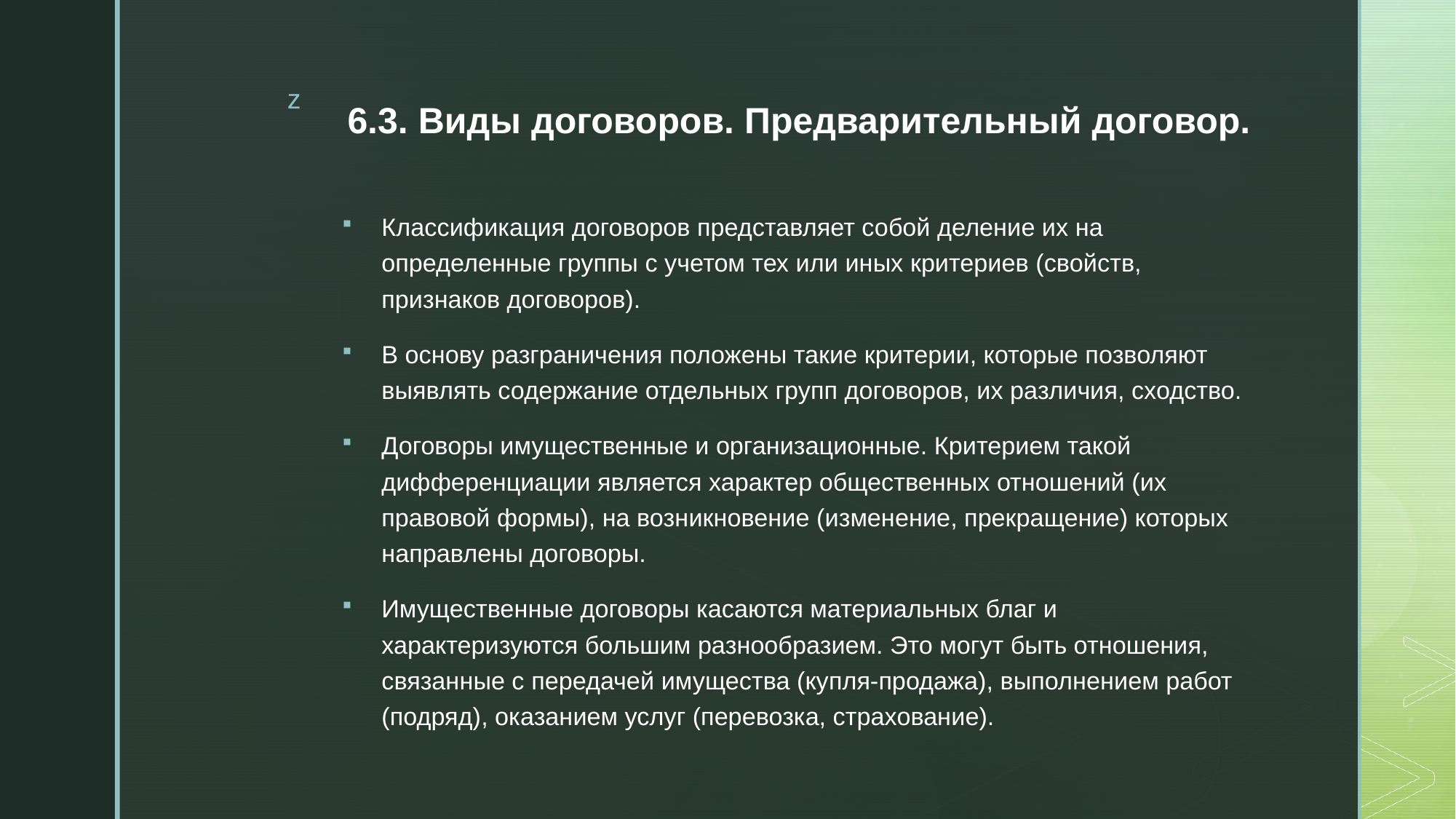

# 6.3. Виды договоров. Предварительный договор.
Классификация договоров представляет собой деление их на определенные группы с учетом тех или иных критериев (свойств, признаков договоров).
В основу разграничения положены такие критерии, которые позволяют выявлять содержание отдельных групп договоров, их различия, сходство.
Договоры имущественные и организационные. Критерием такой дифференциации является характер общественных отношений (их правовой формы), на возникновение (изменение, прекращение) которых направлены договоры.
Имущественные договоры касаются материальных благ и характеризуются большим разнообразием. Это могут быть отношения, связанные с передачей имущества (купля-продажа), выполнением работ (подряд), оказанием услуг (перевозка, страхование).